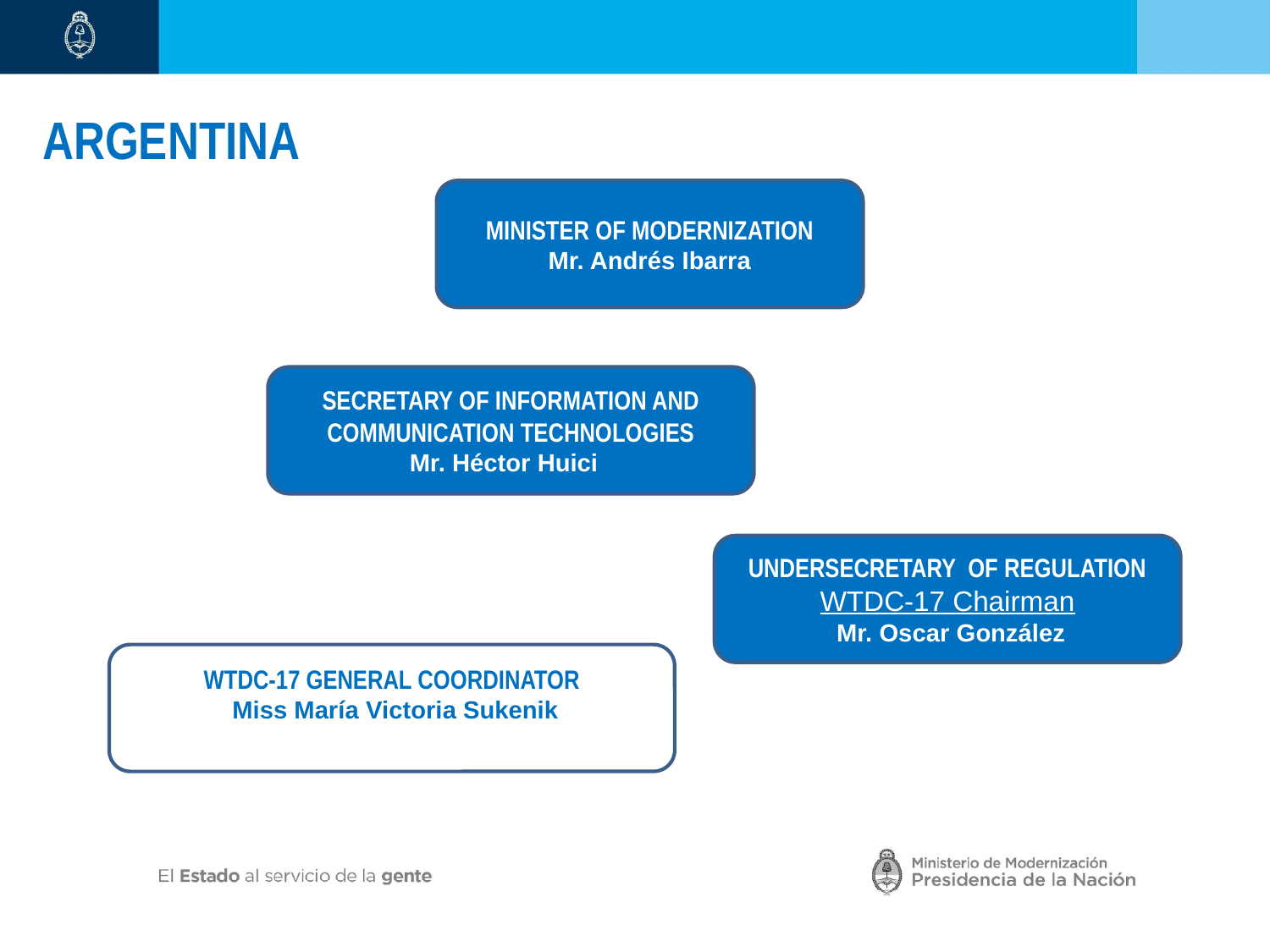

01
# ARGENTINA
Minister of Modernization
Mr. Andrés Ibarra
Secretary of Information and Communication Technologies
Mr. Héctor Huici
Undersecretary  of Regulation
WTDC-17 Chairman
 Mr. Oscar González
WTDC-17 General Coordinator
 Miss María Victoria Sukenik
msukenik@modernizacion.gob.ar